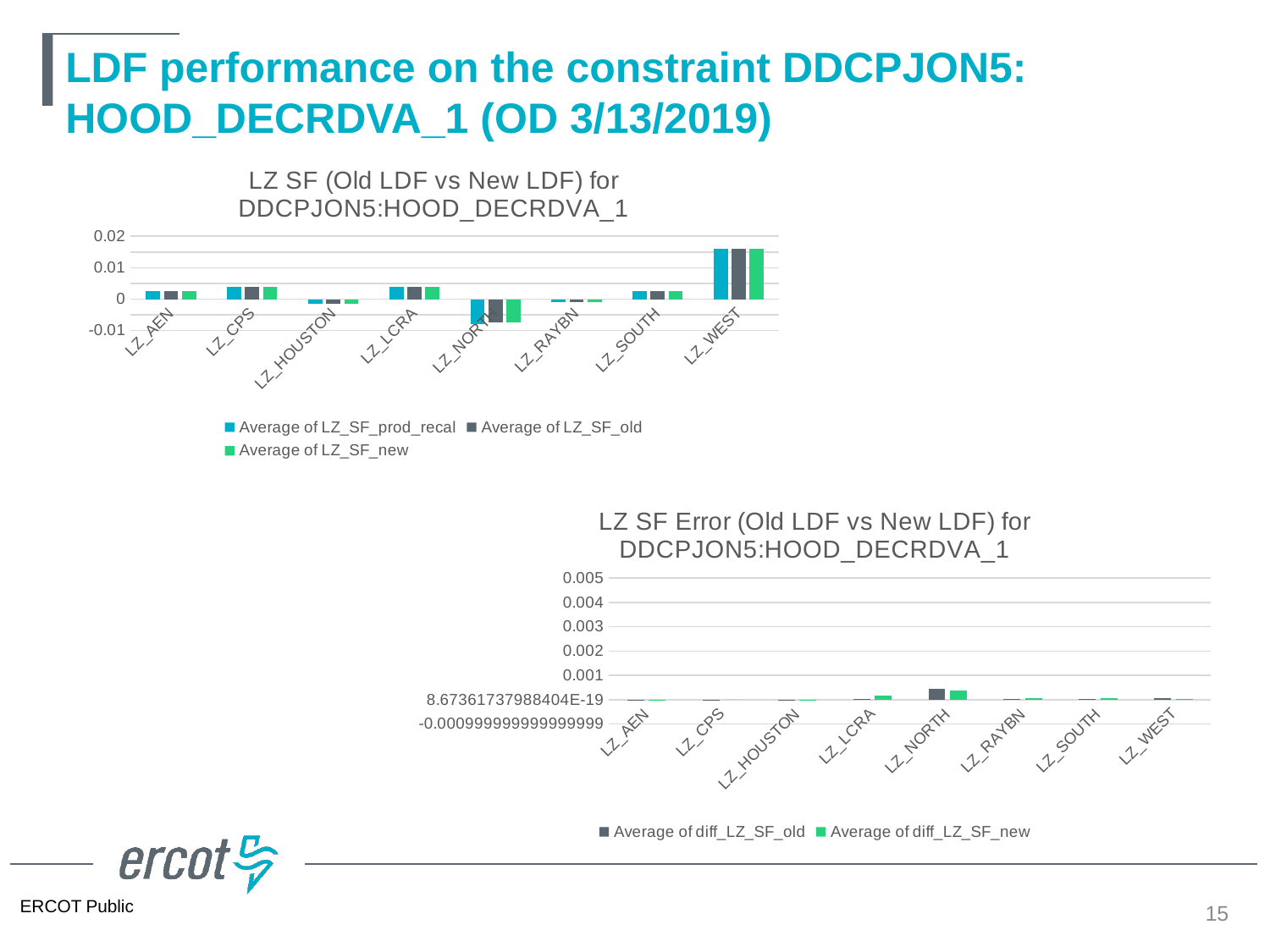

# LDF performance on the constraint DDCPJON5: HOOD_DECRDVA_1 (OD 3/13/2019)

### Chart: LZ SF (Old LDF vs New LDF) for DDCPJON5:HOOD_DECRDVA_1

| Category | Average of LZ_SF_prod_recal | Average of LZ_SF_old | Average of LZ_SF_new |
|---|---|---|---|
| LZ_AEN | 0.002529256150137159 | 0.002540446953700719 | 0.002538280996209675 |
| LZ_CPS | 0.0039043695924963592 | 0.003904977212449008 | 0.0039052704055069615 |
| LZ_HOUSTON | -0.001425164320190887 | -0.0014309561648624574 | -0.0014274775319608065 |
| LZ_LCRA | 0.0038224135515206566 | 0.003838176572700879 | 0.003991298646691471 |
| LZ_NORTH | -0.007904421294793195 | -0.00745866612532942 | -0.007522322667861735 |
| LZ_RAYBN | -0.0009193928538648754 | -0.000942924940856035 | -0.0008561507263710508 |
| LZ_SOUTH | 0.00260212274922804 | 0.002648545831671948 | 0.0026542932854517393 |
| LZ_WEST | 0.015886863976678746 | 0.015936654296401107 | 0.01589637633396628 |

### Chart: LZ SF Error (Old LDF vs New LDF) for DDCPJON5:HOOD_DECRDVA_1

| Category | Average of diff_LZ_SF_old | Average of diff_LZ_SF_new |
|---|---|---|
| LZ_AEN | 1.1190803563560393e-05 | 9.024846072514046e-06 |
| LZ_CPS | 2.0423326948936377e-06 | 1.1473501828215664e-06 |
| LZ_HOUSTON | 6.108731211491182e-06 | 2.4375235149062028e-06 |
| LZ_LCRA | 4.394075337667927e-05 | 0.00016888509517081697 |
| LZ_NORTH | 0.00044575516946376257 | 0.0003820986269314592 |
| LZ_RAYBN | 2.87431536052703e-05 | 6.385588313744093e-05 |
| LZ_SOUTH | 4.642308244390901e-05 | 5.217053622369925e-05 |
| LZ_WEST | 5.01816698189592e-05 | 1.5678397774042723e-05 |
15